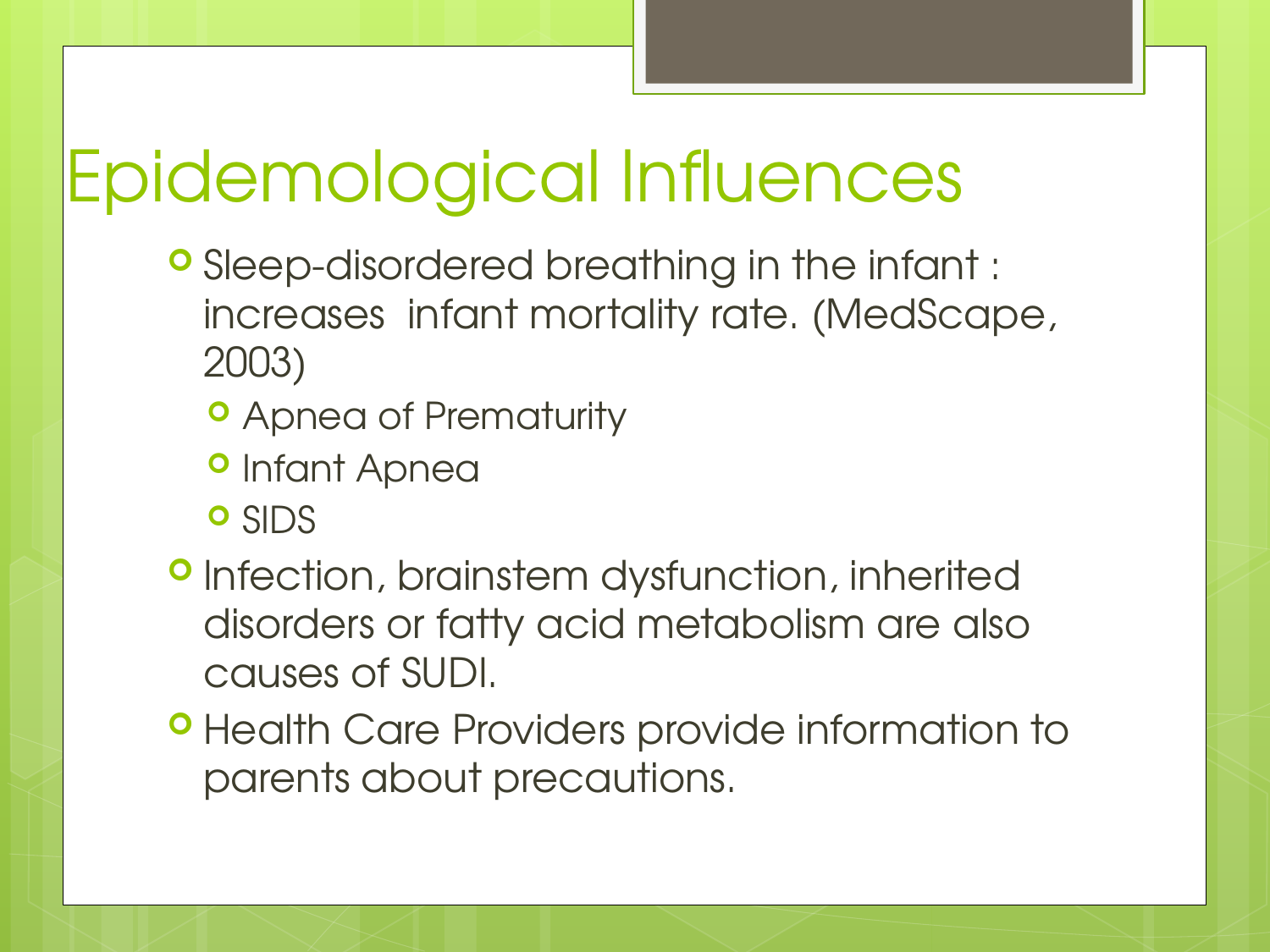

# Epidemological Influences
Sleep-disordered breathing in the infant : increases  infant mortality rate. (MedScape, 2003)
Apnea of Prematurity
Infant Apnea
SIDS
Infection, brainstem dysfunction, inherited disorders or fatty acid metabolism are also causes of SUDI.
Health Care Providers provide information to parents about precautions.